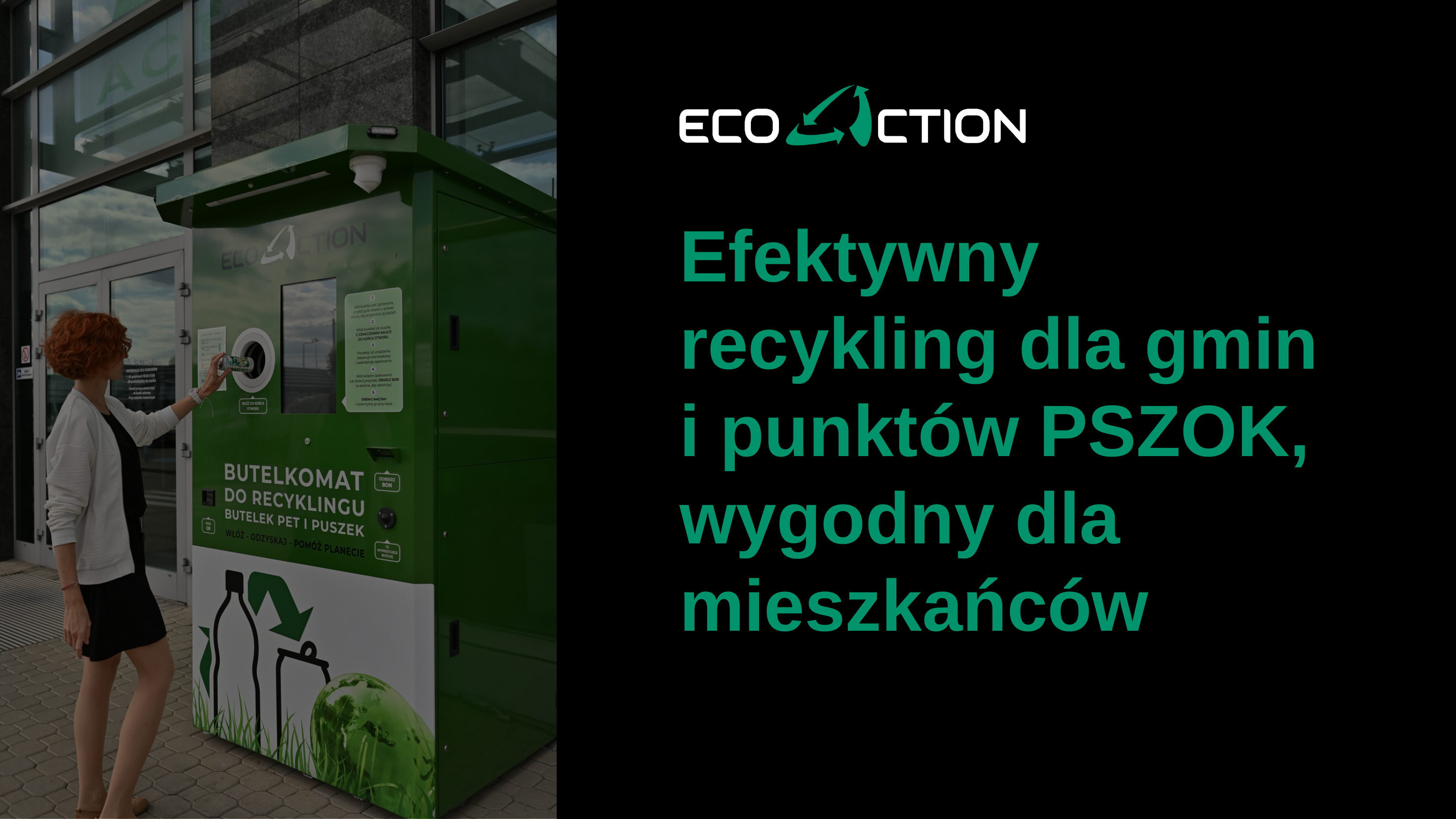

Efektywny recykling dla gmin i punktów PSZOK, wygodny dla mieszkańców